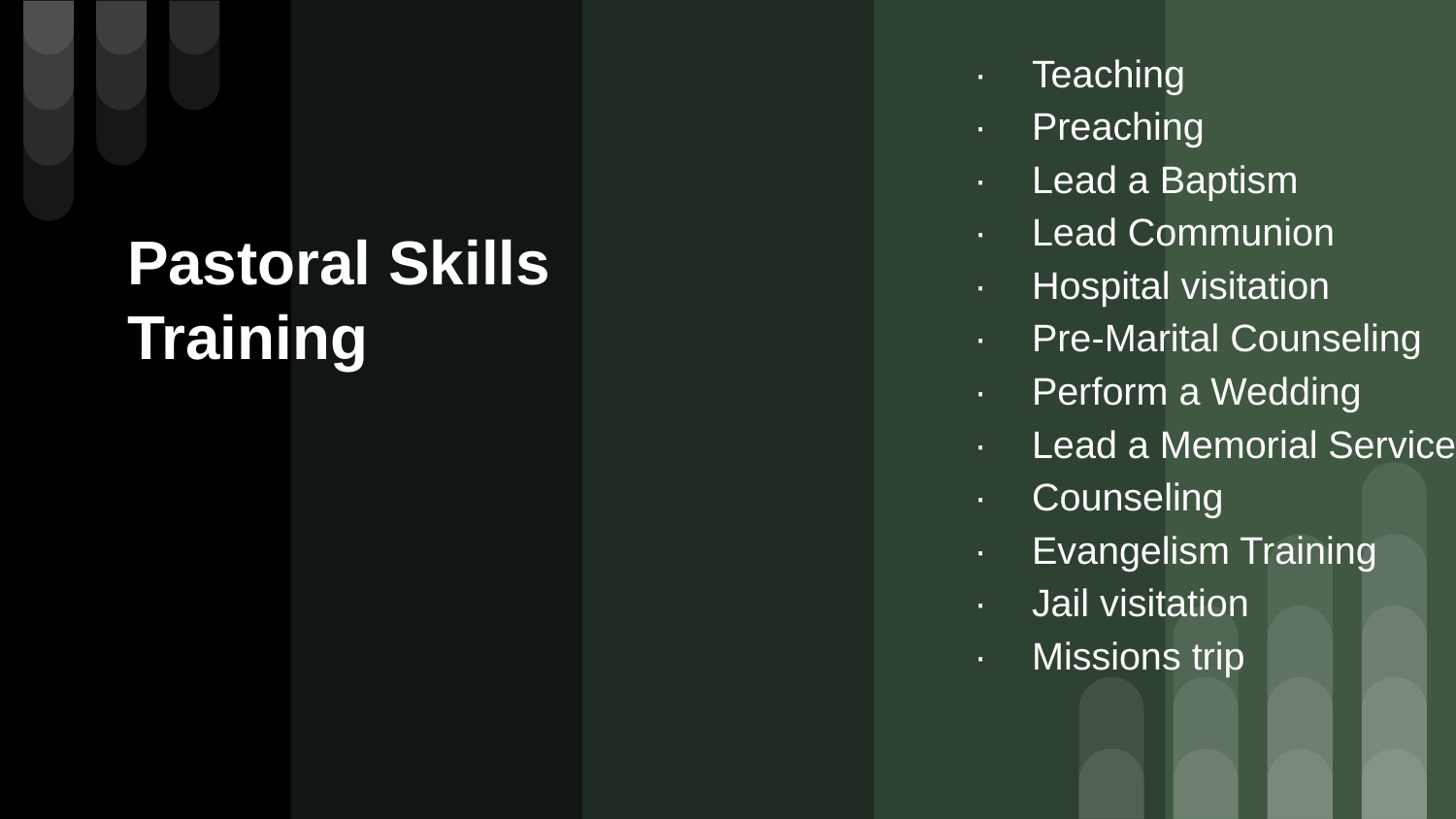

·      Teaching
·      Preaching
·      Lead a Baptism
·      Lead Communion
·      Hospital visitation
·      Pre-Marital Counseling
·      Perform a Wedding
·      Lead a Memorial Service
·      Counseling
·      Evangelism Training
·      Jail visitation
·      Missions trip

# Pastoral Skills Training